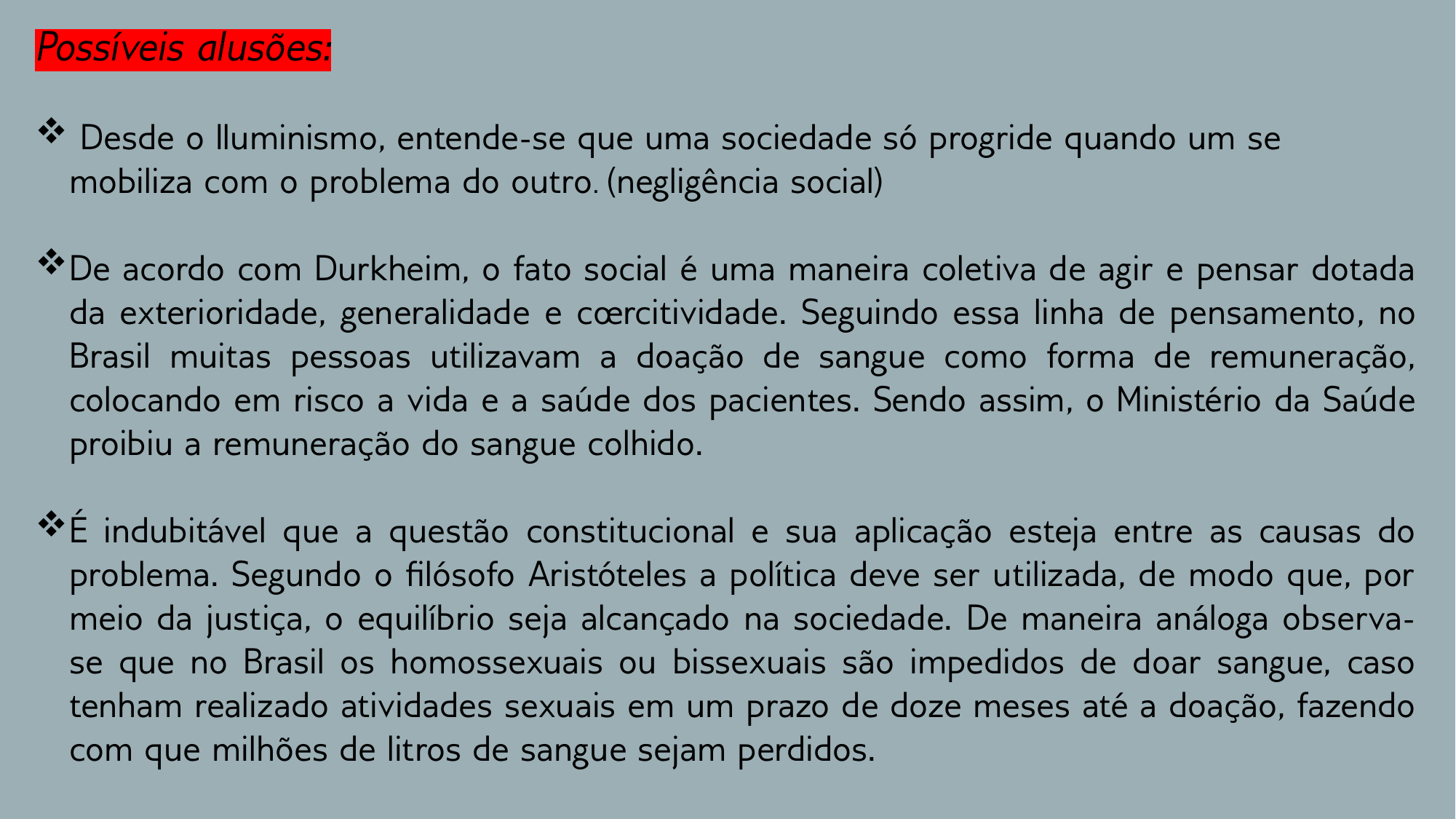

Possíveis alusões:

 Desde o Iluminismo, entende-se que uma sociedade só progride quando um se mobiliza com o problema do outro. (negligência social)

De acordo com Durkheim, o fato social é uma maneira coletiva de agir e pensar dotada da exterioridade, generalidade e coercitividade. Seguindo essa linha de pensamento, no Brasil muitas pessoas utilizavam a doação de sangue como forma de remuneração, colocando em risco a vida e a saúde dos pacientes. Sendo assim, o Ministério da Saúde proibiu a remuneração do sangue colhido.

É indubitável que a questão constitucional e sua aplicação esteja entre as causas do problema. Segundo o filósofo Aristóteles a política deve ser utilizada, de modo que, por meio da justiça, o equilíbrio seja alcançado na sociedade. De maneira análoga observa-se que no Brasil os homossexuais ou bissexuais são impedidos de doar sangue, caso tenham realizado atividades sexuais em um prazo de doze meses até a doação, fazendo com que milhões de litros de sangue sejam perdidos.